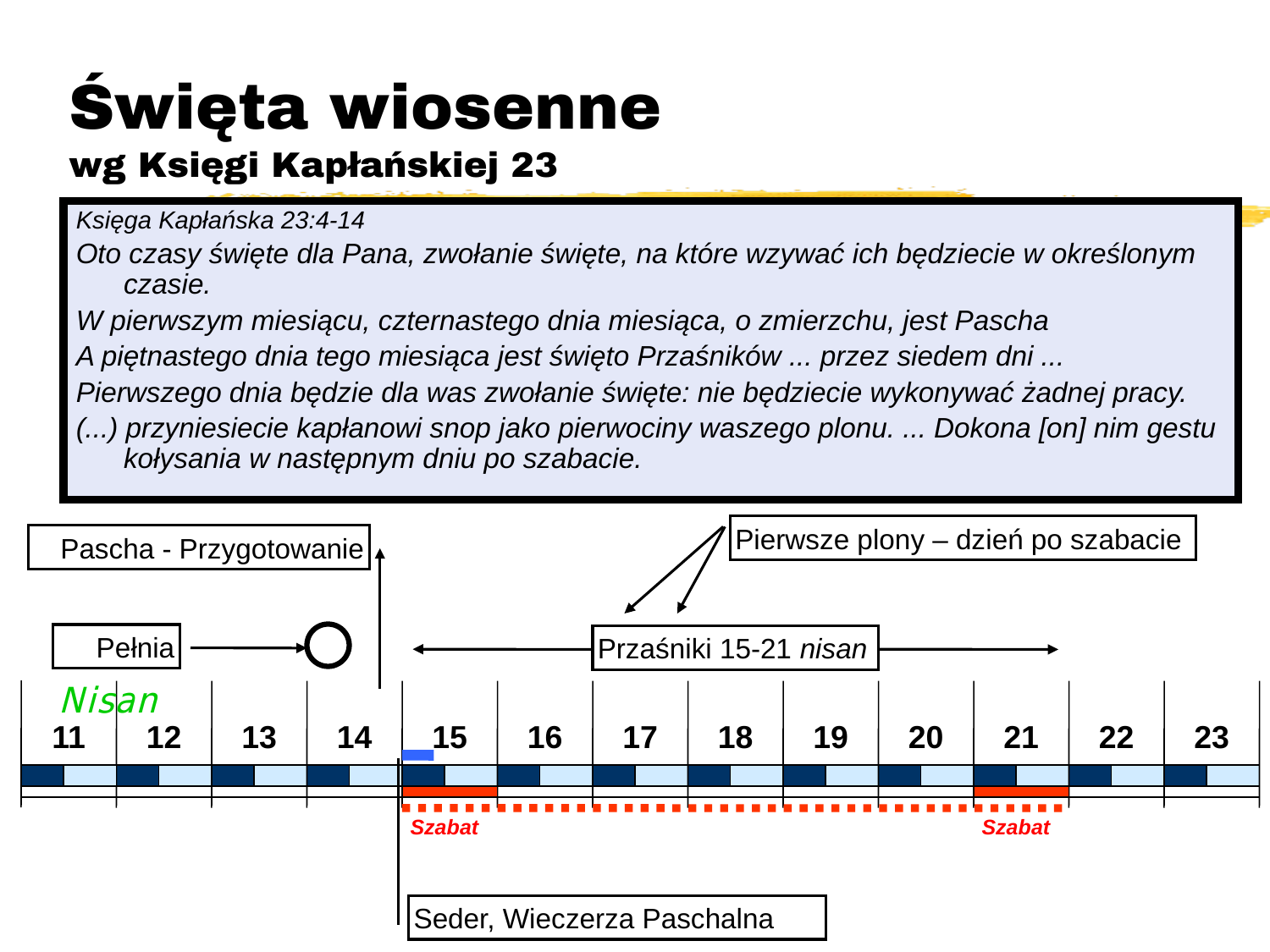

# Święta wiosenne wg Księgi Kapłańskiej 23
Księga Kapłańska 23:4-14
Oto czasy święte dla Pana, zwołanie święte, na które wzywać ich będziecie w określonym czasie.
W pierwszym miesiącu, czternastego dnia miesiąca, o zmierzchu, jest Pascha
A piętnastego dnia tego miesiąca jest święto Przaśników ... przez siedem dni ...
Pierwszego dnia będzie dla was zwołanie święte: nie będziecie wykonywać żadnej pracy.
(...) przyniesiecie kapłanowi snop jako pierwociny waszego plonu. ... Dokona [on] nim gestu kołysania w następnym dniu po szabacie.
Pierwsze plony – dzień po szabacie
Pascha - Przygotowanie

Pełnia

Przaśniki 15-21 nisan

Nisan

11
12
13
14
15
16
17
18
19
20
21
22
23

Szabat
Szabat
Seder, Wieczerza Paschalna